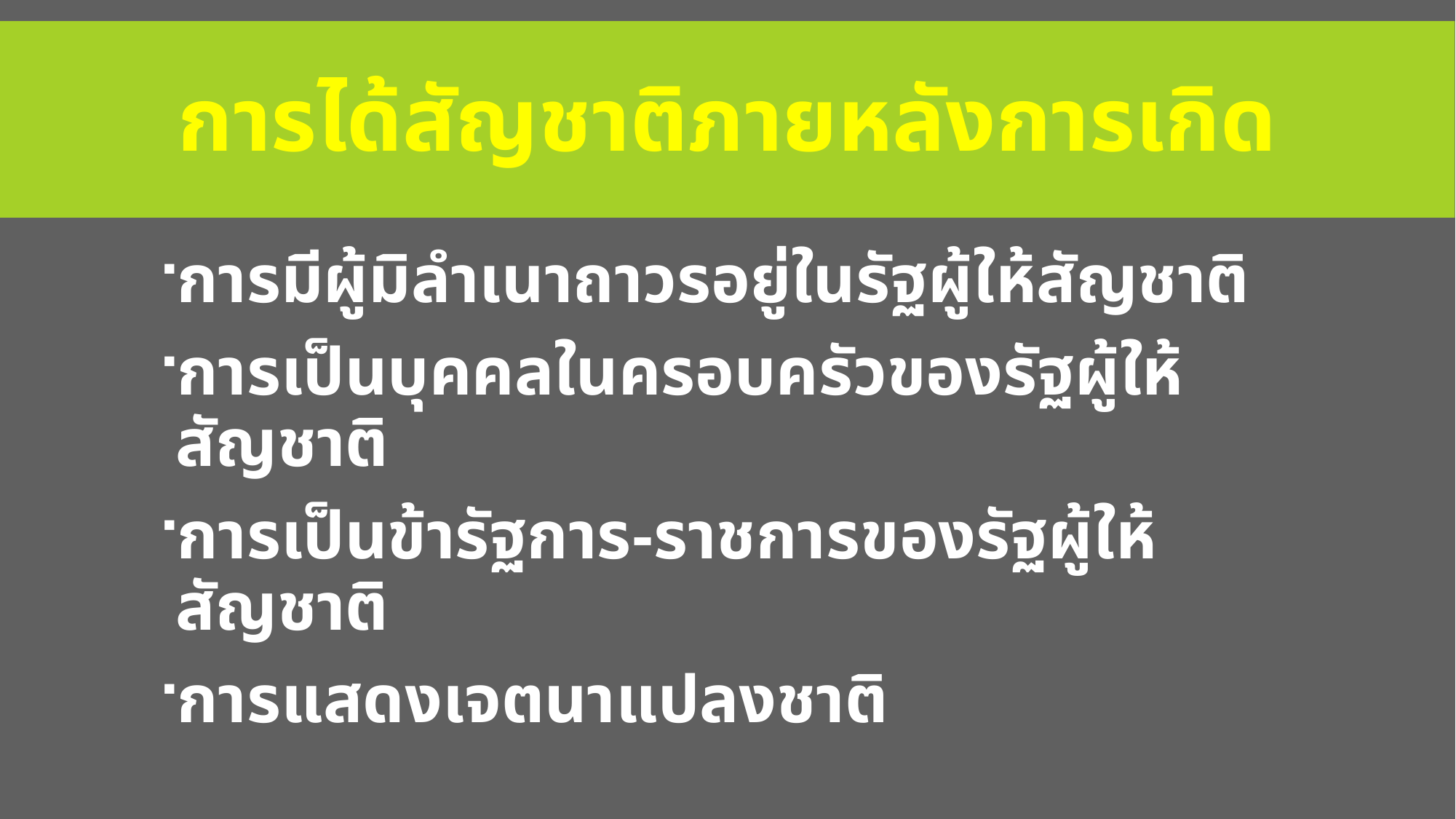

# การได้สัญชาติภายหลังการเกิด
การมีผู้มิลำเนาถาวรอยู่ในรัฐผู้ให้สัญชาติ
การเป็นบุคคลในครอบครัวของรัฐผู้ให้สัญชาติ
การเป็นข้ารัฐการ-ราชการของรัฐผู้ให้สัญชาติ
การแสดงเจตนาแปลงชาติ